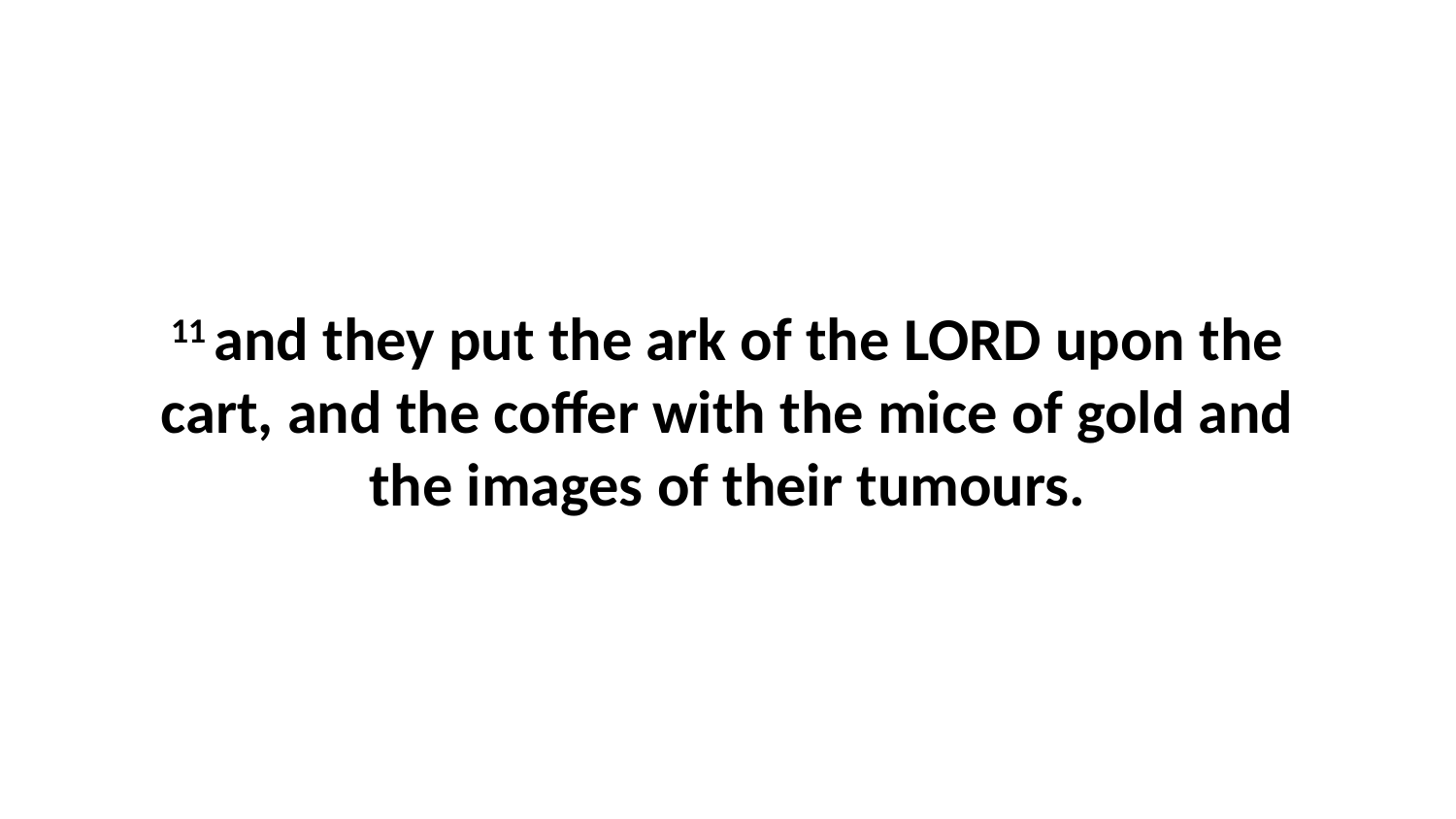

11 and they put the ark of the LORD upon the cart, and the coffer with the mice of gold and the images of their tumours.